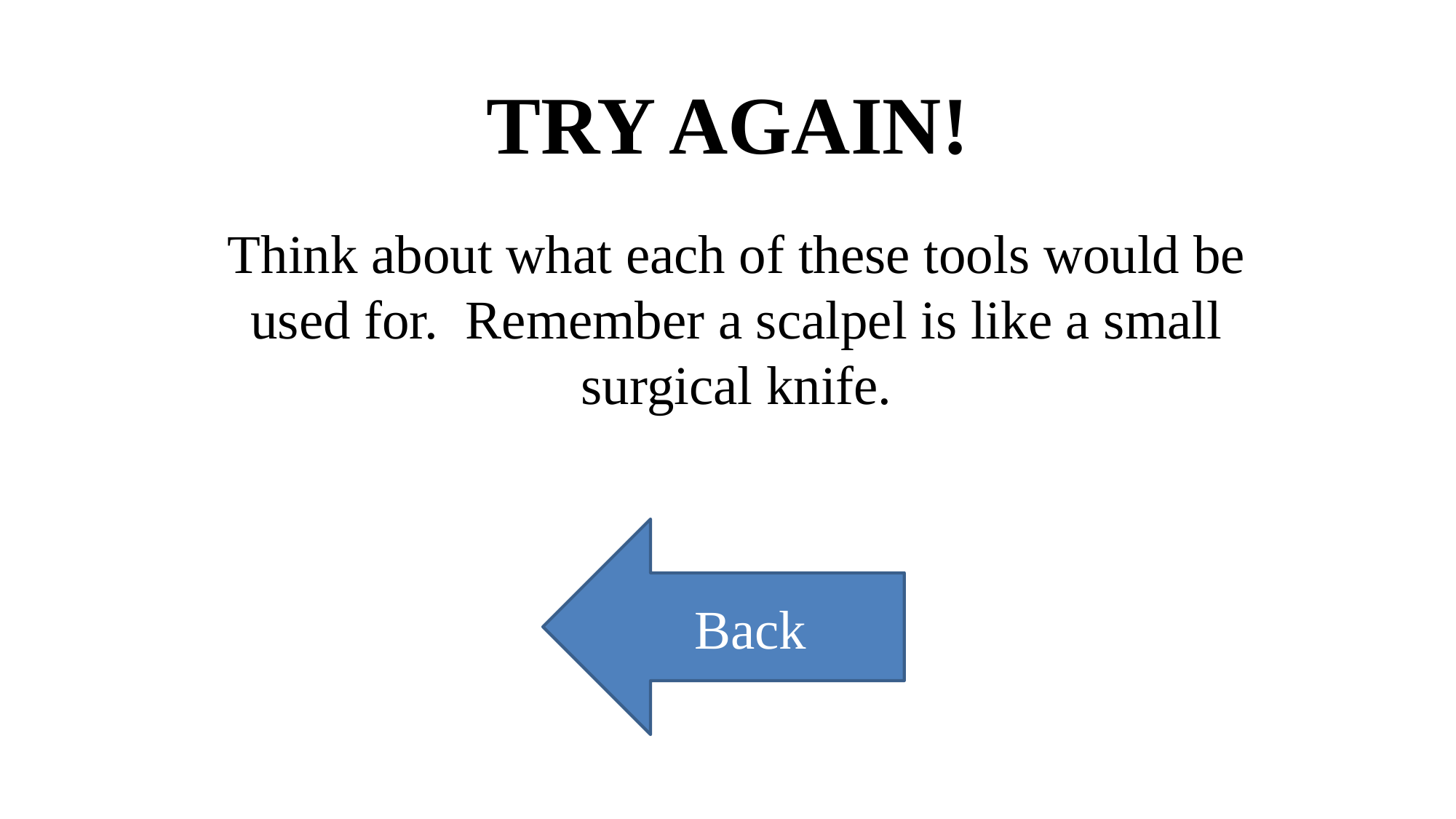

TRY AGAIN!
Think about what each of these tools would be used for.  Remember a scalpel is like a small surgical knife.
Back